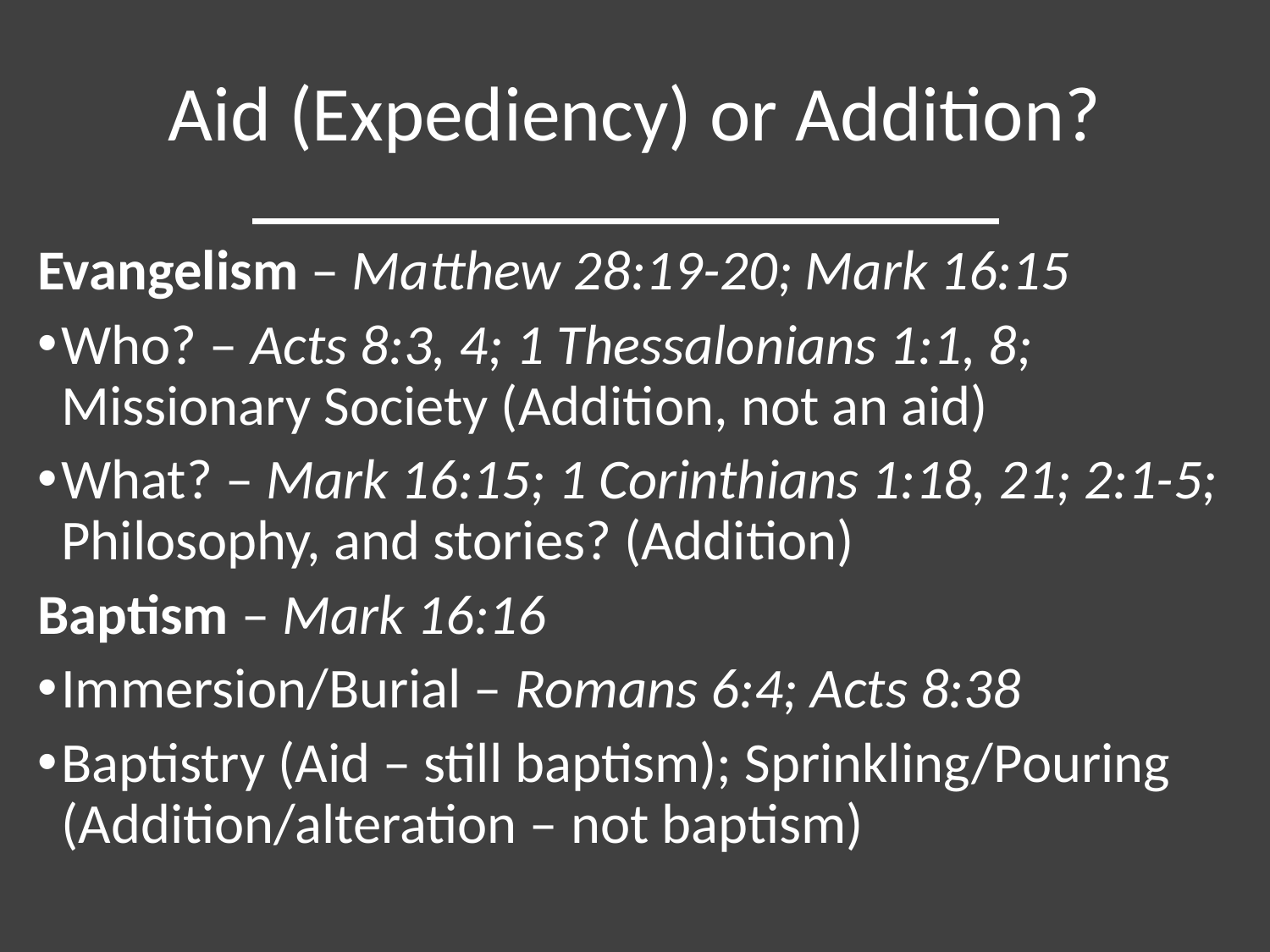

# Aid (Expediency) or Addition?
Evangelism – Matthew 28:19-20; Mark 16:15
Who? – Acts 8:3, 4; 1 Thessalonians 1:1, 8; Missionary Society (Addition, not an aid)
What? – Mark 16:15; 1 Corinthians 1:18, 21; 2:1-5; Philosophy, and stories? (Addition)
Baptism – Mark 16:16
Immersion/Burial – Romans 6:4; Acts 8:38
Baptistry (Aid – still baptism); Sprinkling/Pouring (Addition/alteration – not baptism)